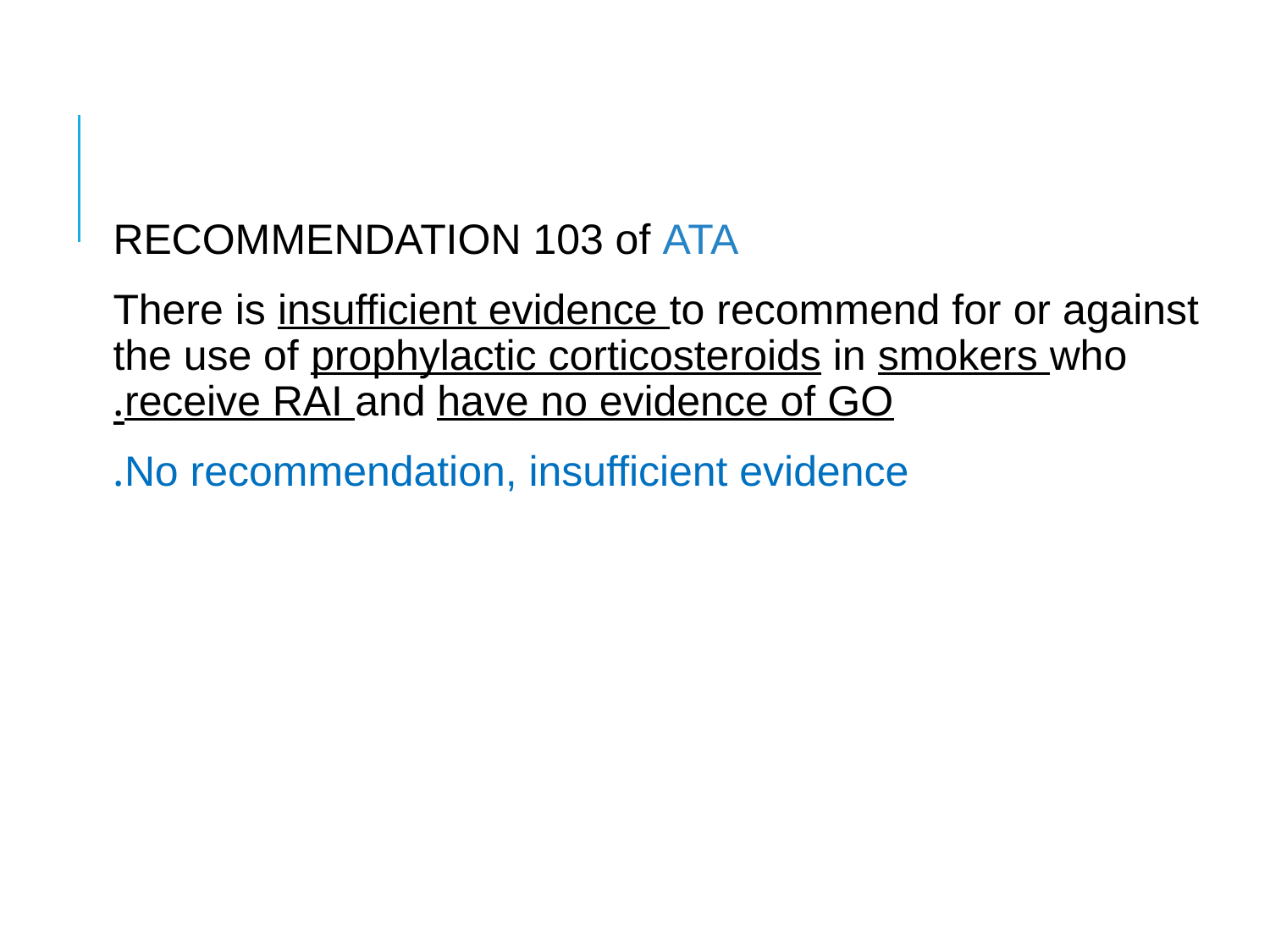

#
RECOMMENDATION 103 of ATA
There is insufficient evidence to recommend for or against the use of prophylactic corticosteroids in smokers who receive RAI and have no evidence of GO.
No recommendation, insufficient evidence.